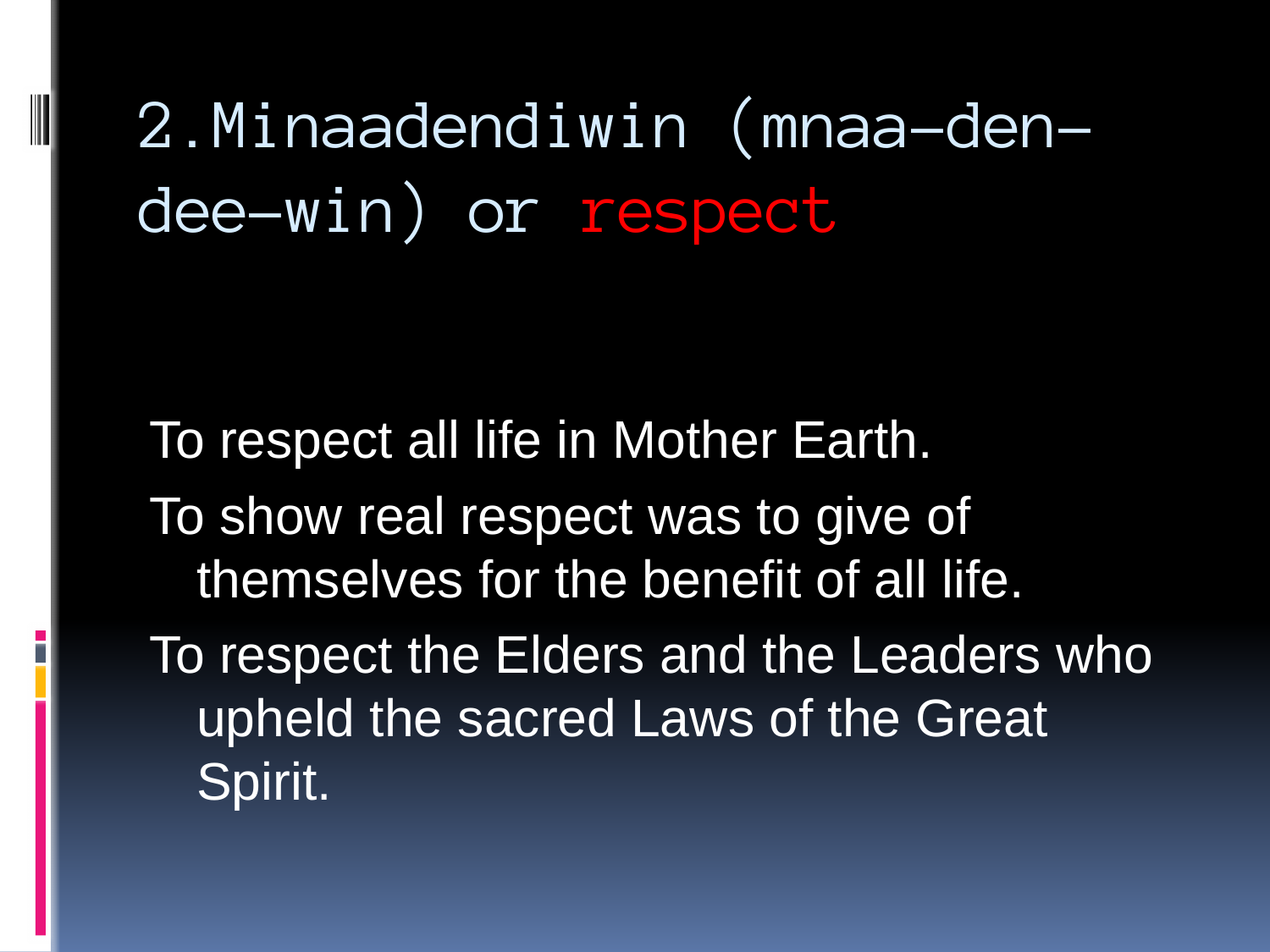

# 2.Minaadendiwin (mnaa-den-dee-win) or respect

To respect all life in Mother Earth.
To show real respect was to give of themselves for the benefit of all life.
To respect the Elders and the Leaders who upheld the sacred Laws of the Great Spirit.